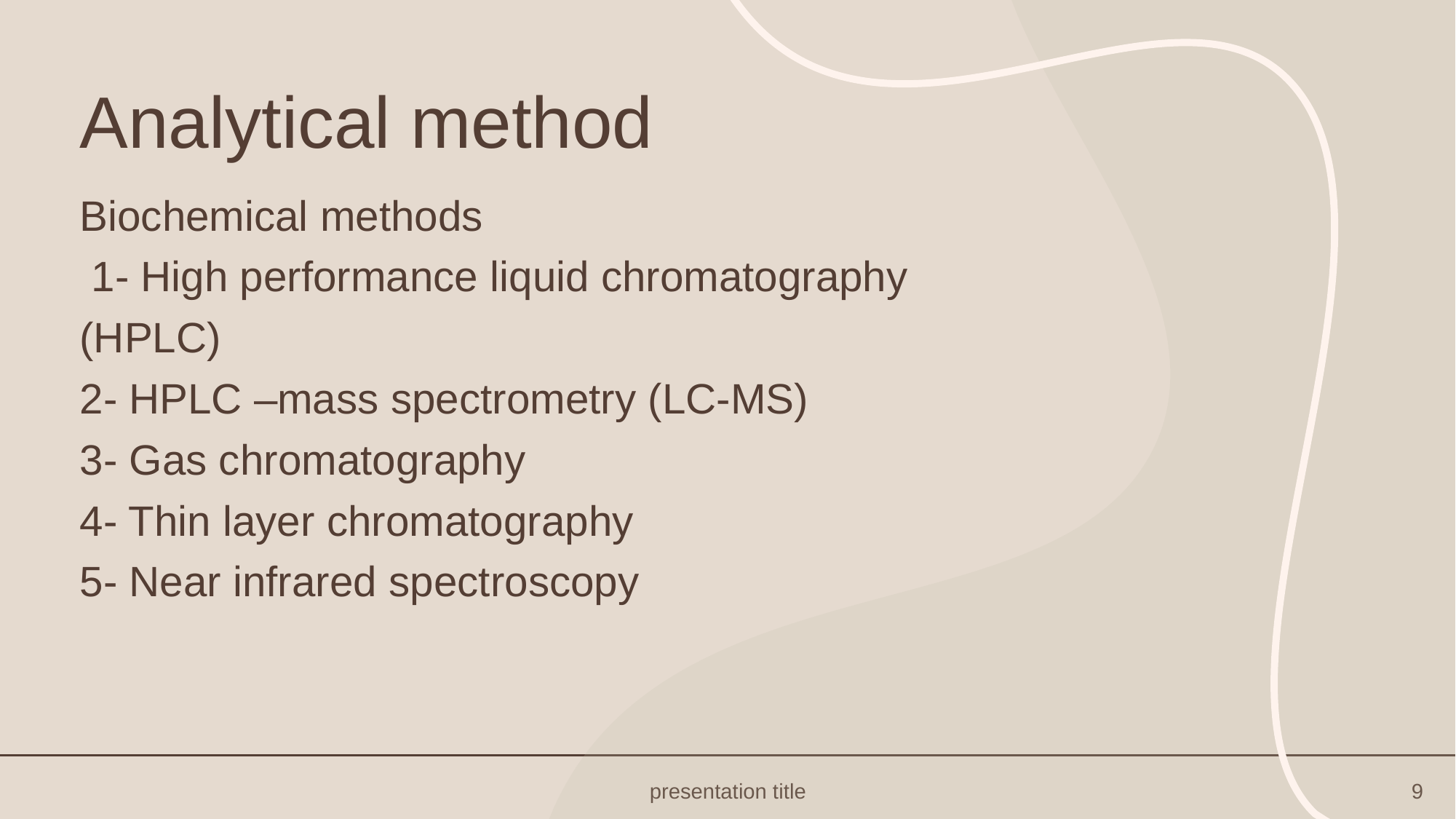

# Analytical method
Biochemical methods
 1- High performance liquid chromatography
(HPLC)
2- HPLC –mass spectrometry (LC-MS)
3- Gas chromatography
4- Thin layer chromatography
5- Near infrared spectroscopy
presentation title
9